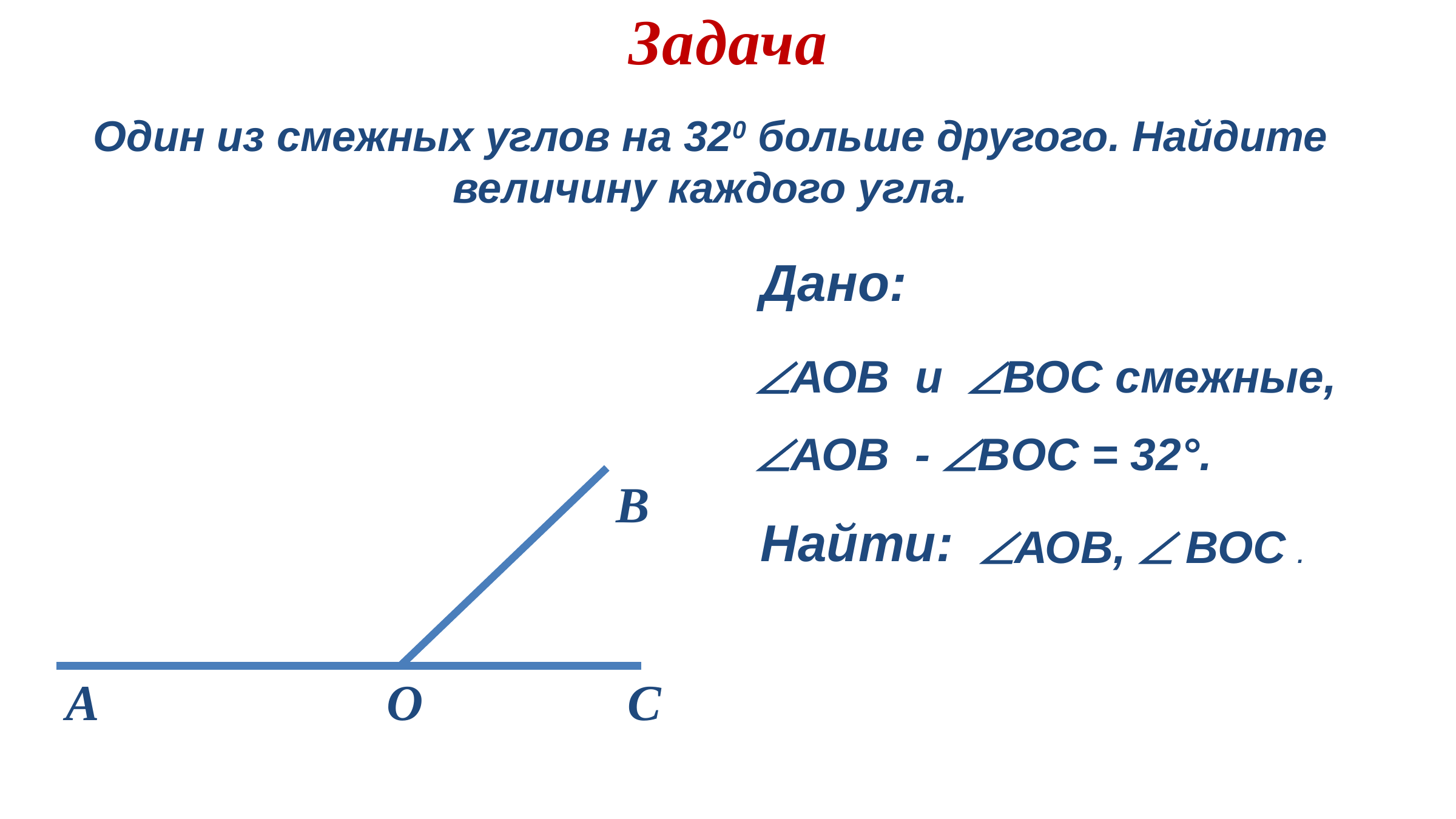

# Задача
Один из смежных углов на 320 больше другого. Найдите величину каждого угла.
Дано:
∠АОВ  и  ∠ВОС смежные,
∠АОВ  - ∠ВOС = 32°.
В
А
О
С
Найти:
∠АОВ, ∠ ВОС .